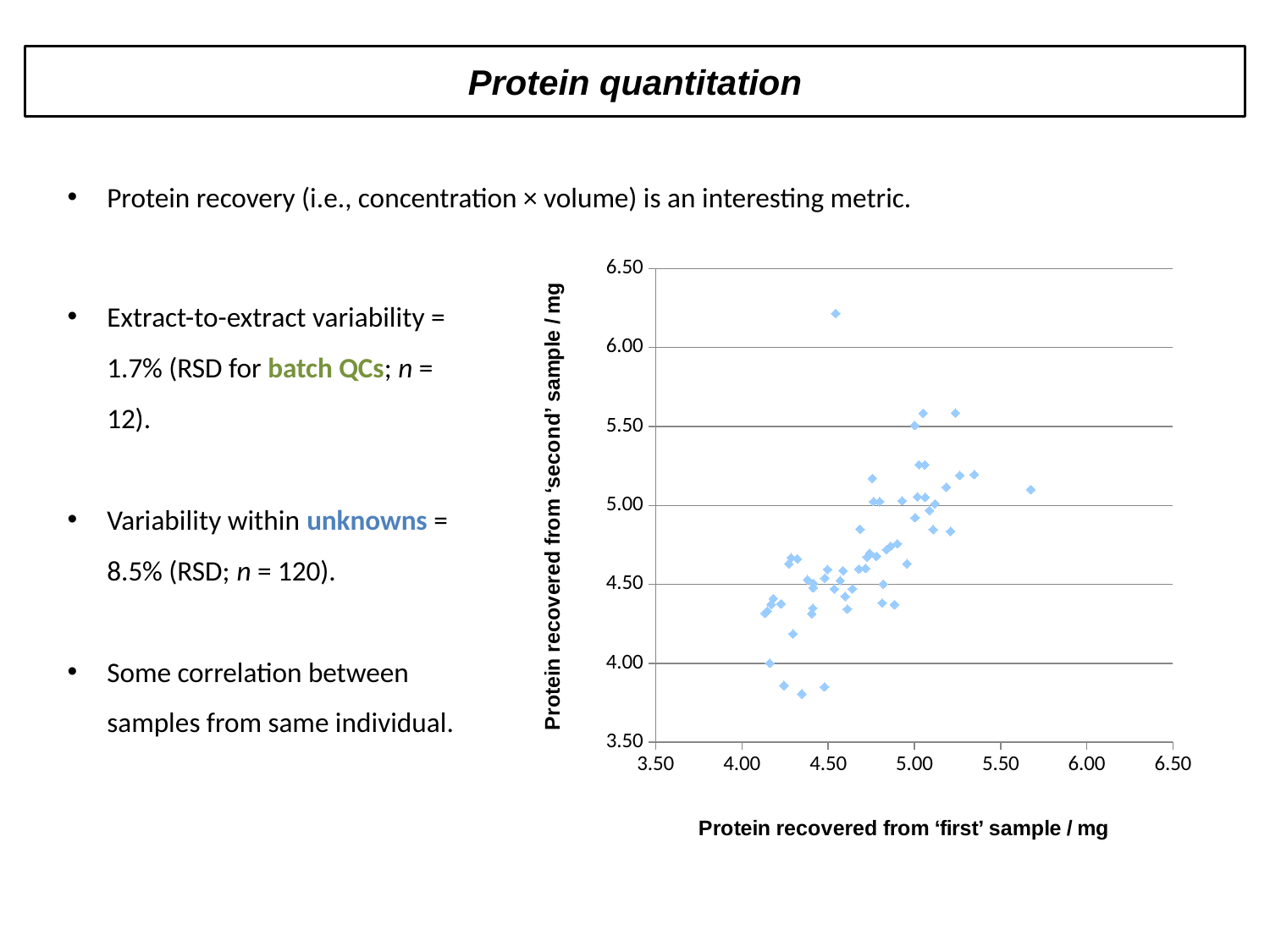

Protein quantitation
Protein recovery (i.e., concentration × volume) is an interesting metric.

### Chart

| Category |  |
|---|---|
Extract-to-extract variability = 1.7% (RSD for batch QCs; n = 12).

Variability within unknowns = 8.5% (RSD; n = 120).

Some correlation between samples from same individual.